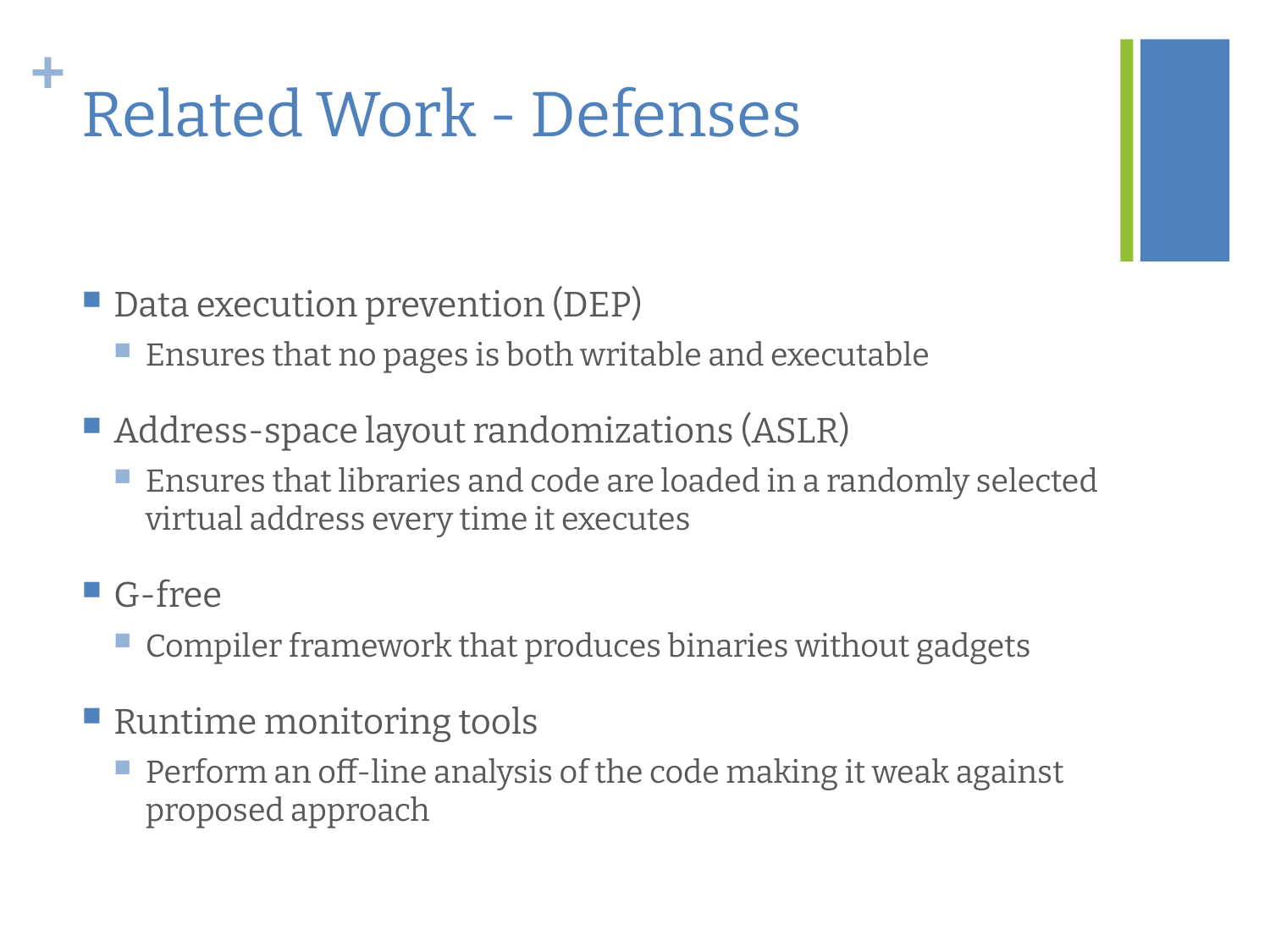

# Related Work - Defenses
Data execution prevention (DEP)
Ensures that no pages is both writable and executable
Address-space layout randomizations (ASLR)
Ensures that libraries and code are loaded in a randomly selected virtual address every time it executes
G-free
Compiler framework that produces binaries without gadgets
Runtime monitoring tools
Perform an off-line analysis of the code making it weak against proposed approach